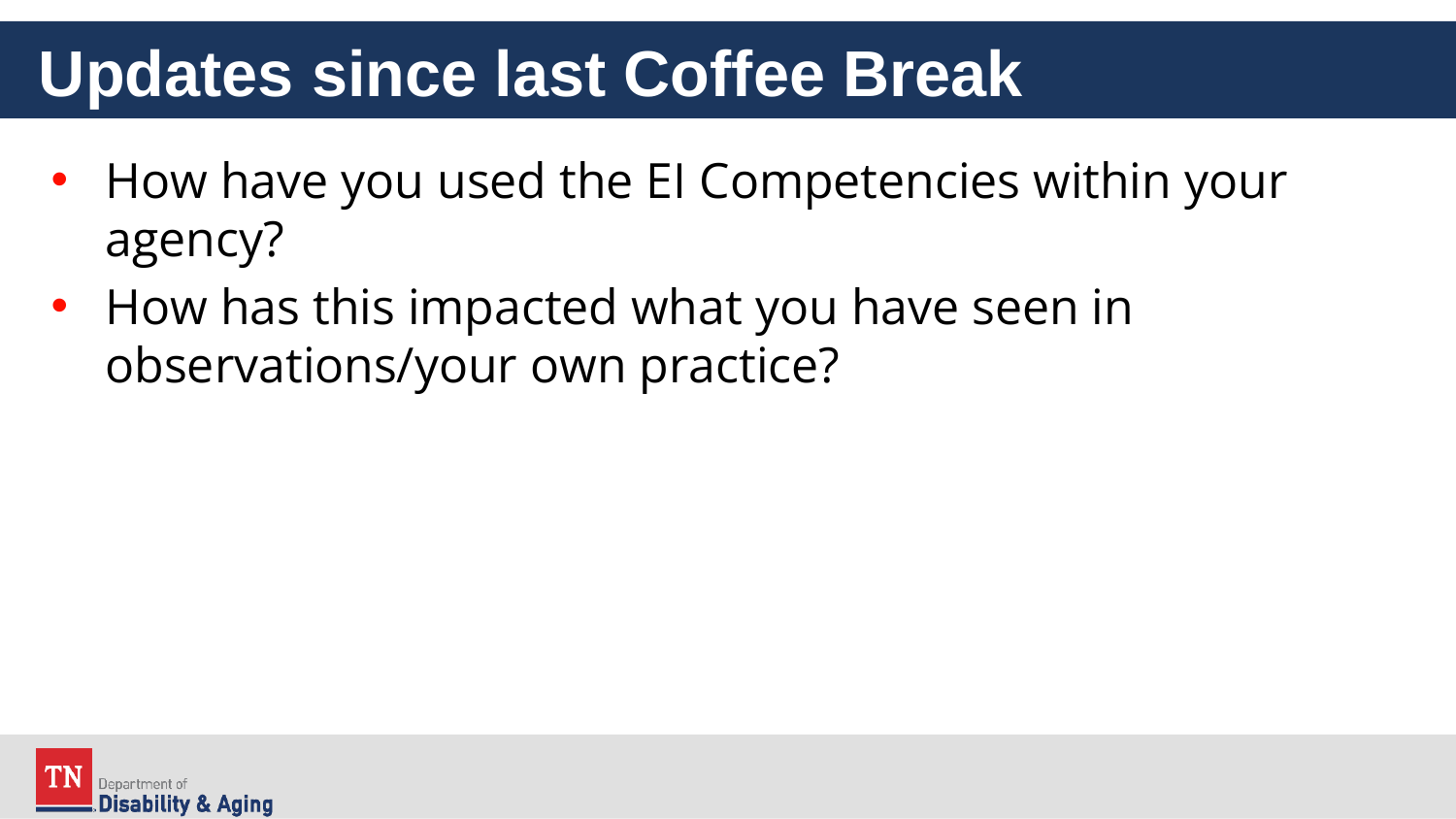

# Updates since last Coffee Break
How have you used the EI Competencies within your agency?
How has this impacted what you have seen in observations/your own practice?